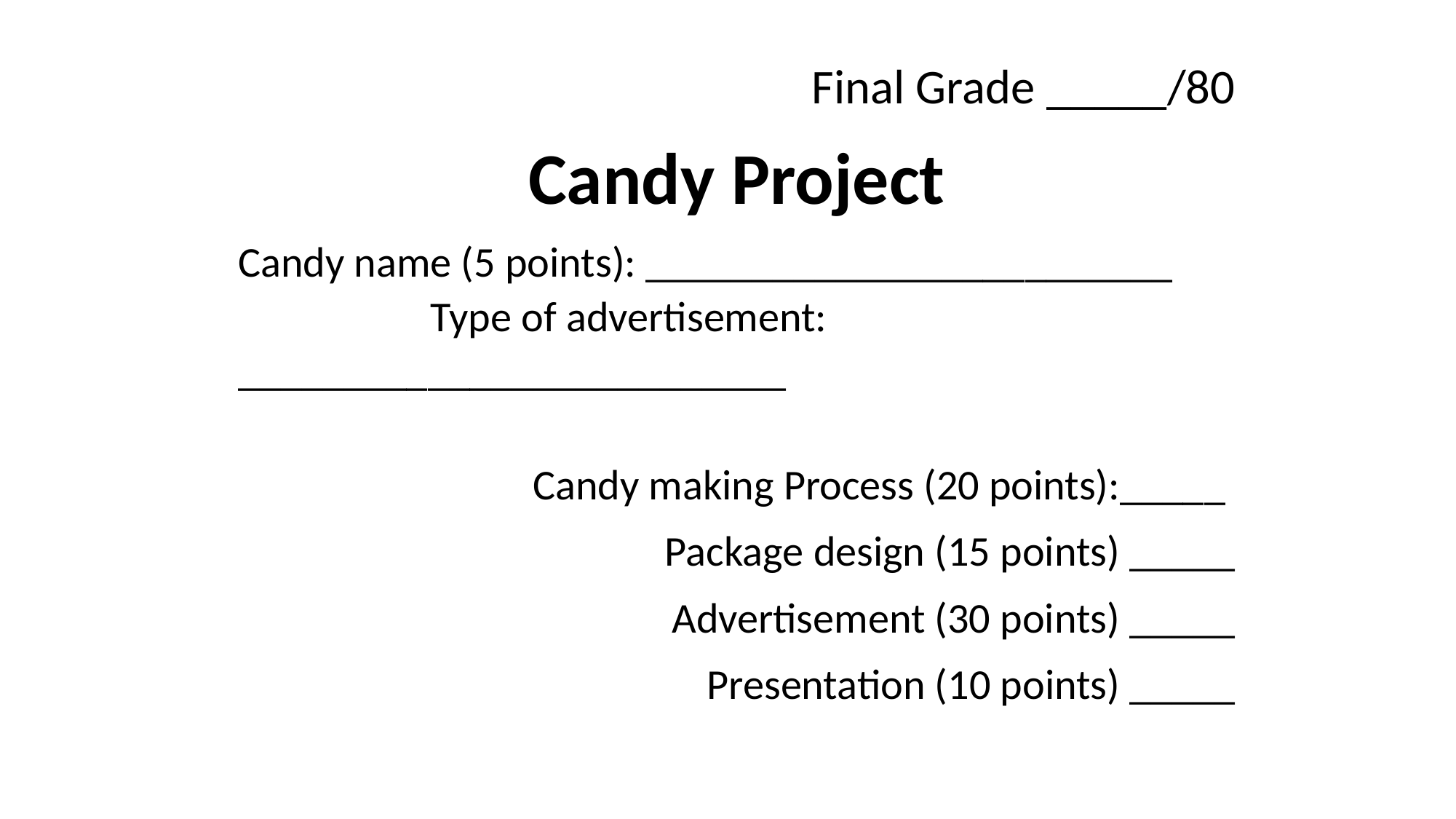

Final Grade _____/80
Candy Project
Candy name (5 points): _________________________                           Type of advertisement: __________________________
Candy making Process (20 points):_____
Package design (15 points) _____
Advertisement (30 points) _____
Presentation (10 points) _____